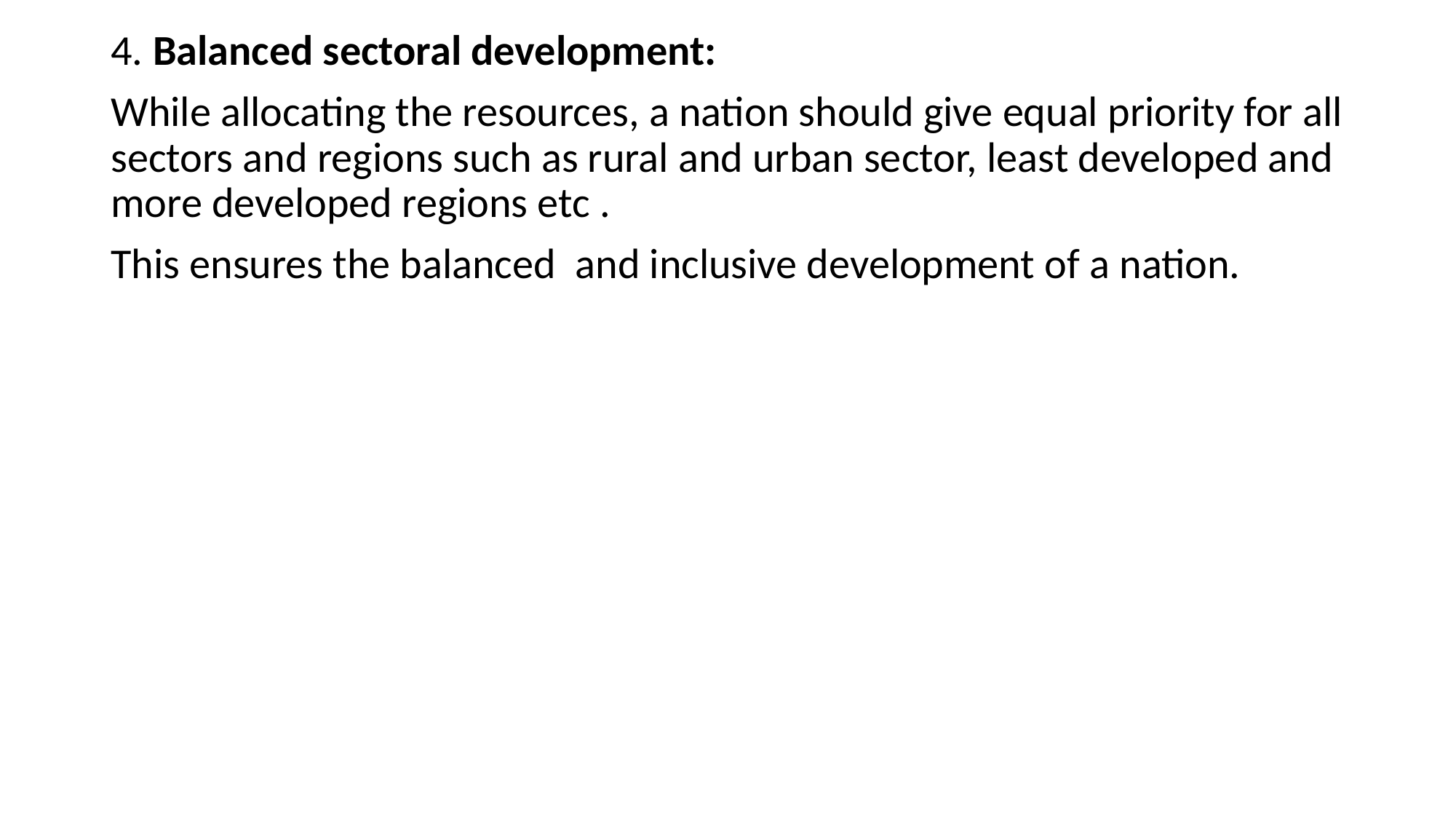

4. Balanced sectoral development:
While allocating the resources, a nation should give equal priority for all sectors and regions such as rural and urban sector, least developed and more developed regions etc .
This ensures the balanced  and inclusive development of a nation.